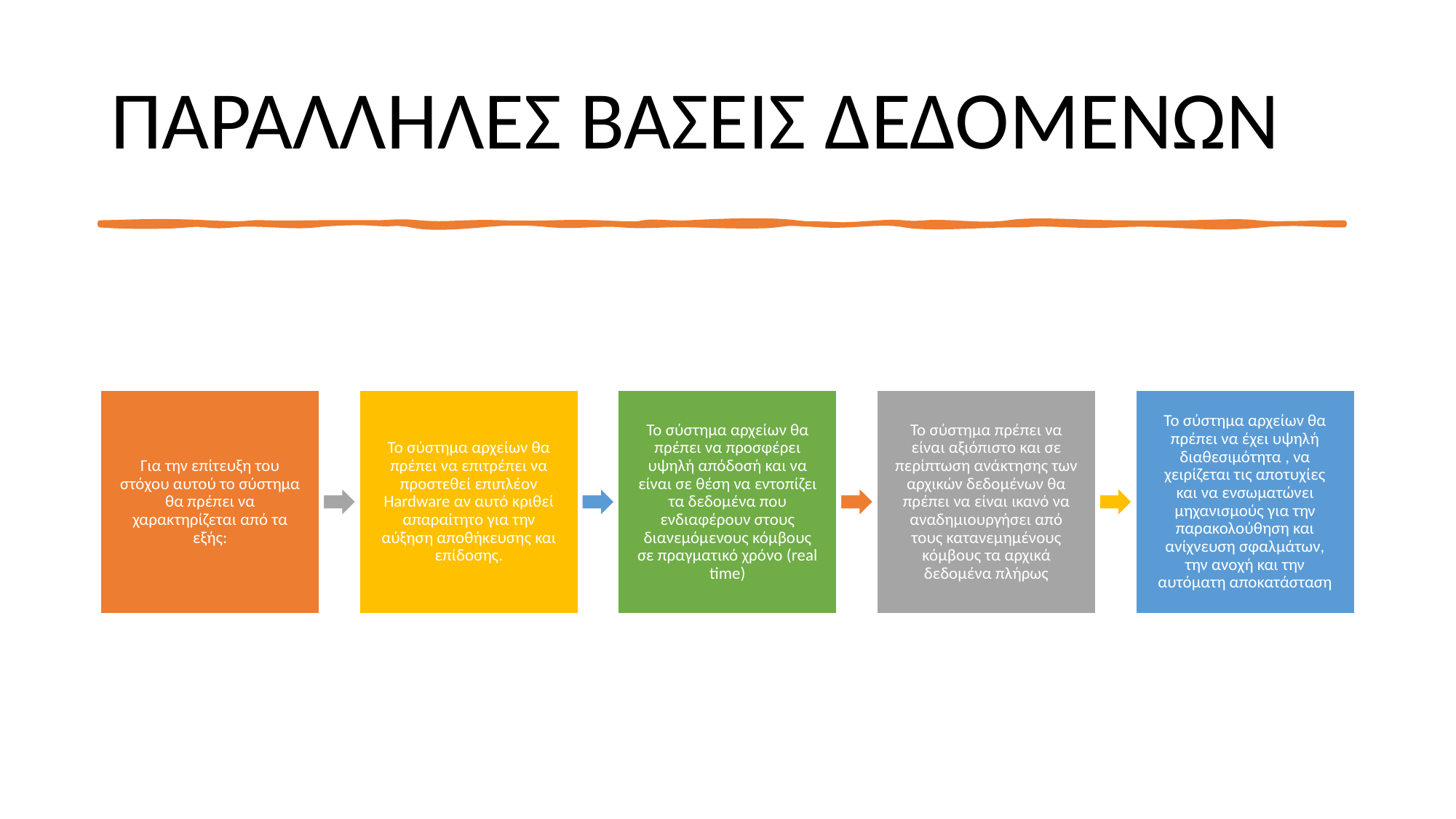

# ΠΑΡΑΛΛΗΛΕΣ ΒΑΣΕΙΣ ΔΕΔΟΜΕΝΩΝ

Για την επίτευξη του στόχου αυτού το σύστημα θα πρέπει να χαρακτηρίζεται από τα εξής:
Το σύστημα αρχείων θα πρέπει να επιτρέπει να προστεθεί επιπλέον Hardware αν αυτό κριθεί απαραίτητο για την αύξηση αποθήκευσης και επίδοσης.
Το σύστημα αρχείων θα πρέπει να προσφέρει υψηλή απόδοσή και να είναι σε θέση να εντοπίζει τα δεδομένα που ενδιαφέρουν στους διανεμόμενους κόμβους σε πραγματικό χρόνο (real time)
To σύστημα πρέπει να είναι αξιόπιστο και σε περίπτωση ανάκτησης των αρχικών δεδομένων θα πρέπει να είναι ικανό να αναδημιουργήσει από τους κατανεμημένους κόμβους τα αρχικά δεδομένα πλήρως
Το σύστημα αρχείων θα πρέπει να έχει υψηλή διαθεσιμότητα , να χειρίζεται τις αποτυχίες και να ενσωματώνει μηχανισμούς για την παρακολούθηση και ανίχνευση σφαλμάτων, την ανοχή και την αυτόματη αποκατάσταση